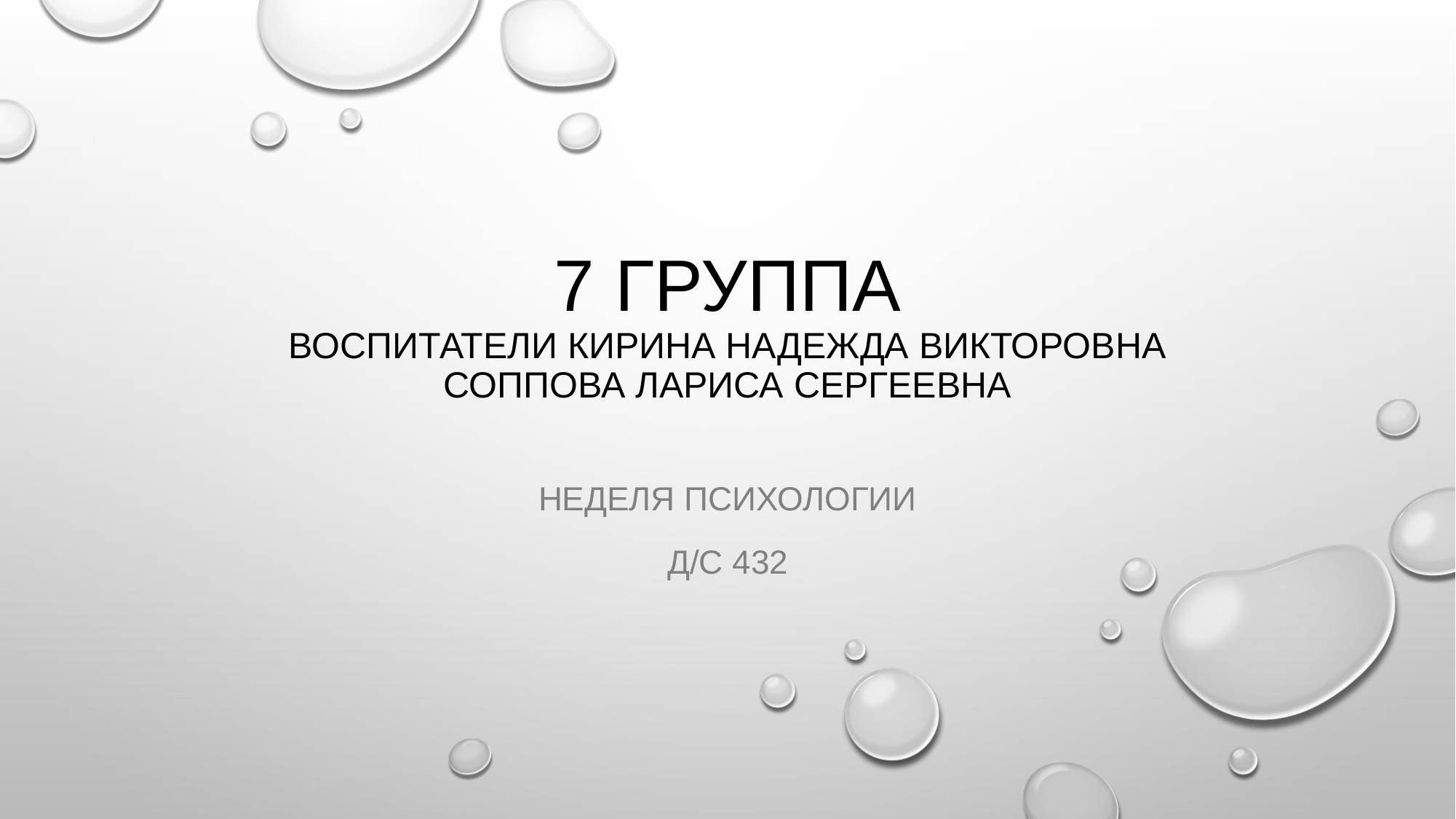

# 7 группа Воспитатели Кирина Надежда Викторовна Соппова Лариса Сергеевна
Неделя психологии
д/с 432